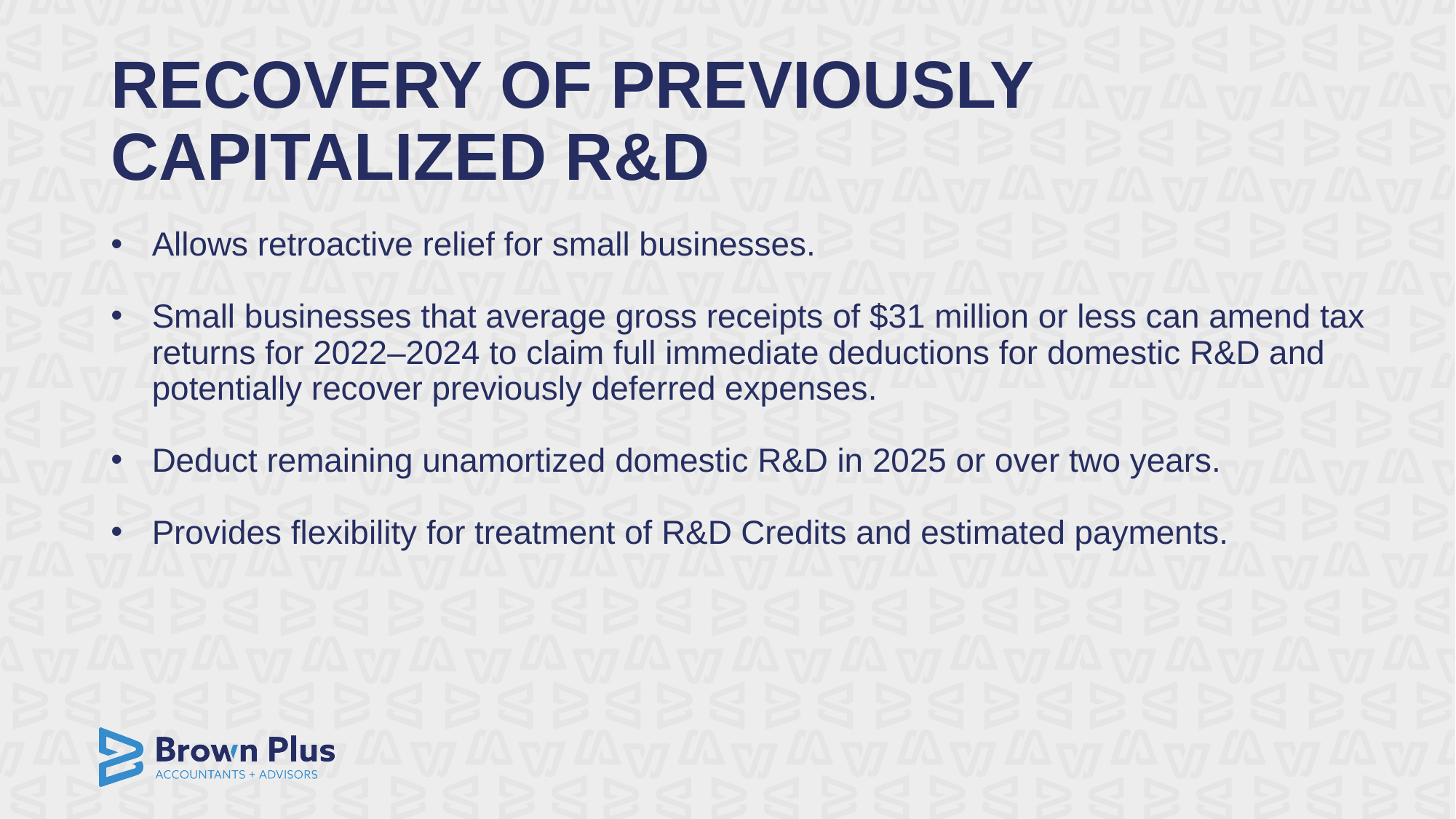

# RECOVERY OF PREVIOUSLY CAPITALIZED R&D
Allows retroactive relief for small businesses.

Small businesses that average gross receipts of $31 million or less can amend tax returns for 2022–2024 to claim full immediate deductions for domestic R&D and potentially recover previously deferred expenses.

Deduct remaining unamortized domestic R&D in 2025 or over two years.

Provides flexibility for treatment of R&D Credits and estimated payments.